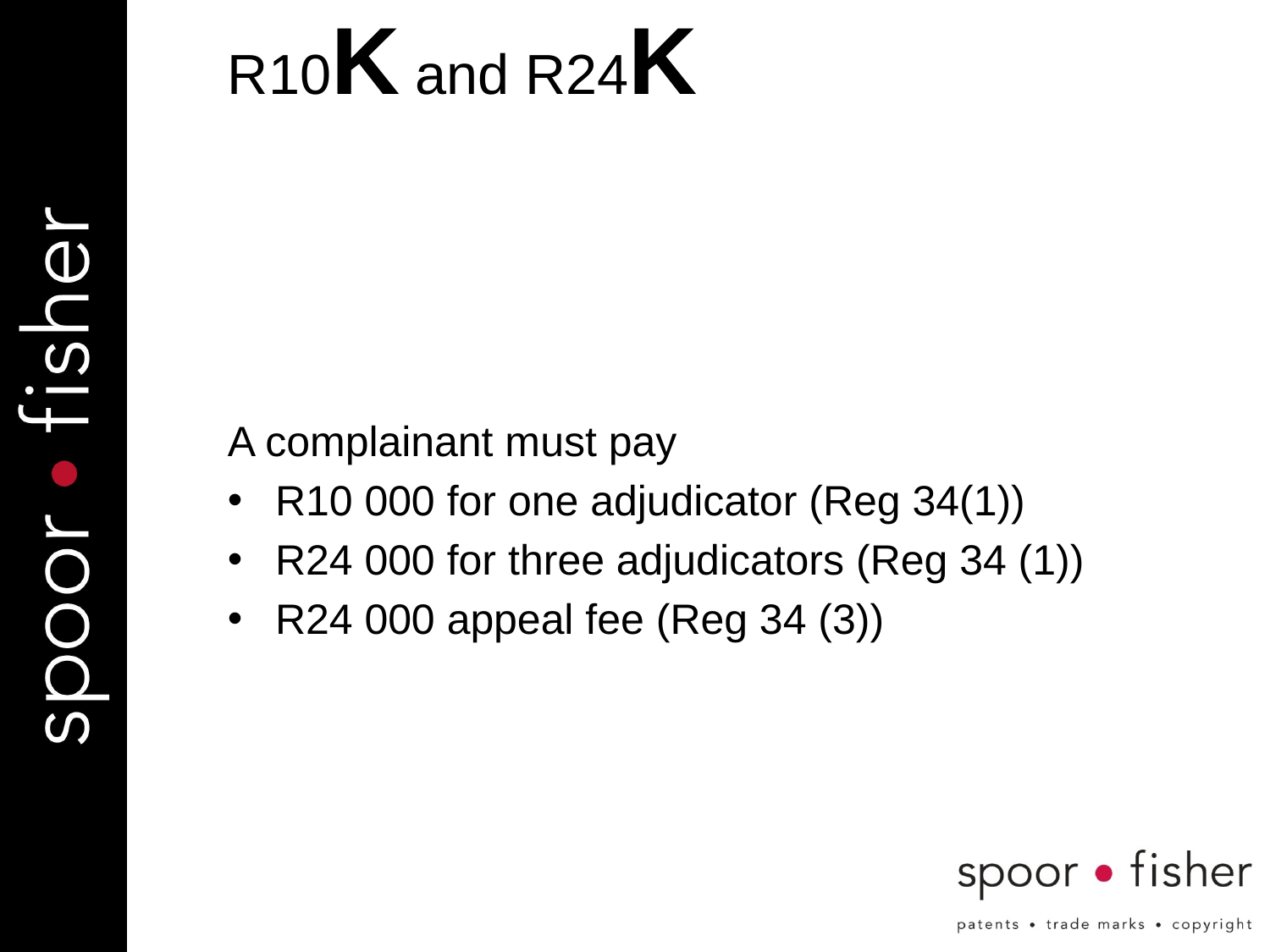

# R10K and R24K
A complainant must pay
R10 000 for one adjudicator (Reg 34(1))
R24 000 for three adjudicators (Reg 34 (1))
R24 000 appeal fee (Reg 34 (3))